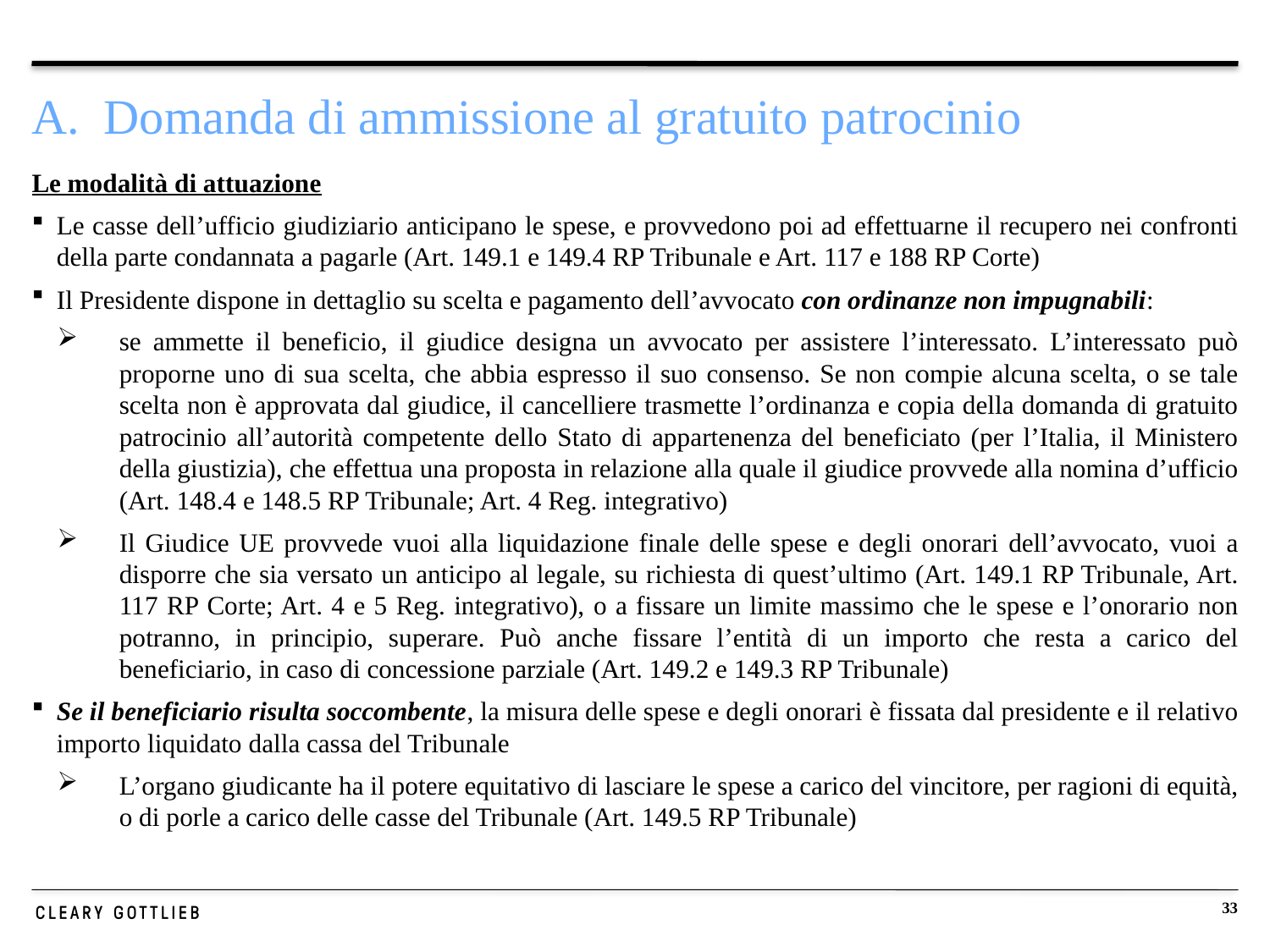

# A.  Domanda di ammissione al gratuito patrocinio
Le modalità di attuazione
Le casse dell’ufficio giudiziario anticipano le spese, e provvedono poi ad effettuarne il recupero nei confronti della parte condannata a pagarle (Art. 149.1 e 149.4 RP Tribunale e Art. 117 e 188 RP Corte)
Il Presidente dispone in dettaglio su scelta e pagamento dell’avvocato con ordinanze non impugnabili:
se ammette il beneficio, il giudice designa un avvocato per assistere l’interessato. L’interessato può proporne uno di sua scelta, che abbia espresso il suo consenso. Se non compie alcuna scelta, o se tale scelta non è approvata dal giudice, il cancelliere trasmette l’ordinanza e copia della domanda di gratuito patrocinio all’autorità competente dello Stato di appartenenza del beneficiato (per l’Italia, il Ministero della giustizia), che effettua una proposta in relazione alla quale il giudice provvede alla nomina d’ufficio (Art. 148.4 e 148.5 RP Tribunale; Art. 4 Reg. integrativo)
Il Giudice UE provvede vuoi alla liquidazione finale delle spese e degli onorari dell’avvocato, vuoi a disporre che sia versato un anticipo al legale, su richiesta di quest’ultimo (Art. 149.1 RP Tribunale, Art. 117 RP Corte; Art. 4 e 5 Reg. integrativo), o a fissare un limite massimo che le spese e l’onorario non potranno, in principio, superare. Può anche fissare l’entità di un importo che resta a carico del beneficiario, in caso di concessione parziale (Art. 149.2 e 149.3 RP Tribunale)
Se il beneficiario risulta soccombente, la misura delle spese e degli onorari è fissata dal presidente e il relativo importo liquidato dalla cassa del Tribunale
L’organo giudicante ha il potere equitativo di lasciare le spese a carico del vincitore, per ragioni di equità, o di porle a carico delle casse del Tribunale (Art. 149.5 RP Tribunale)